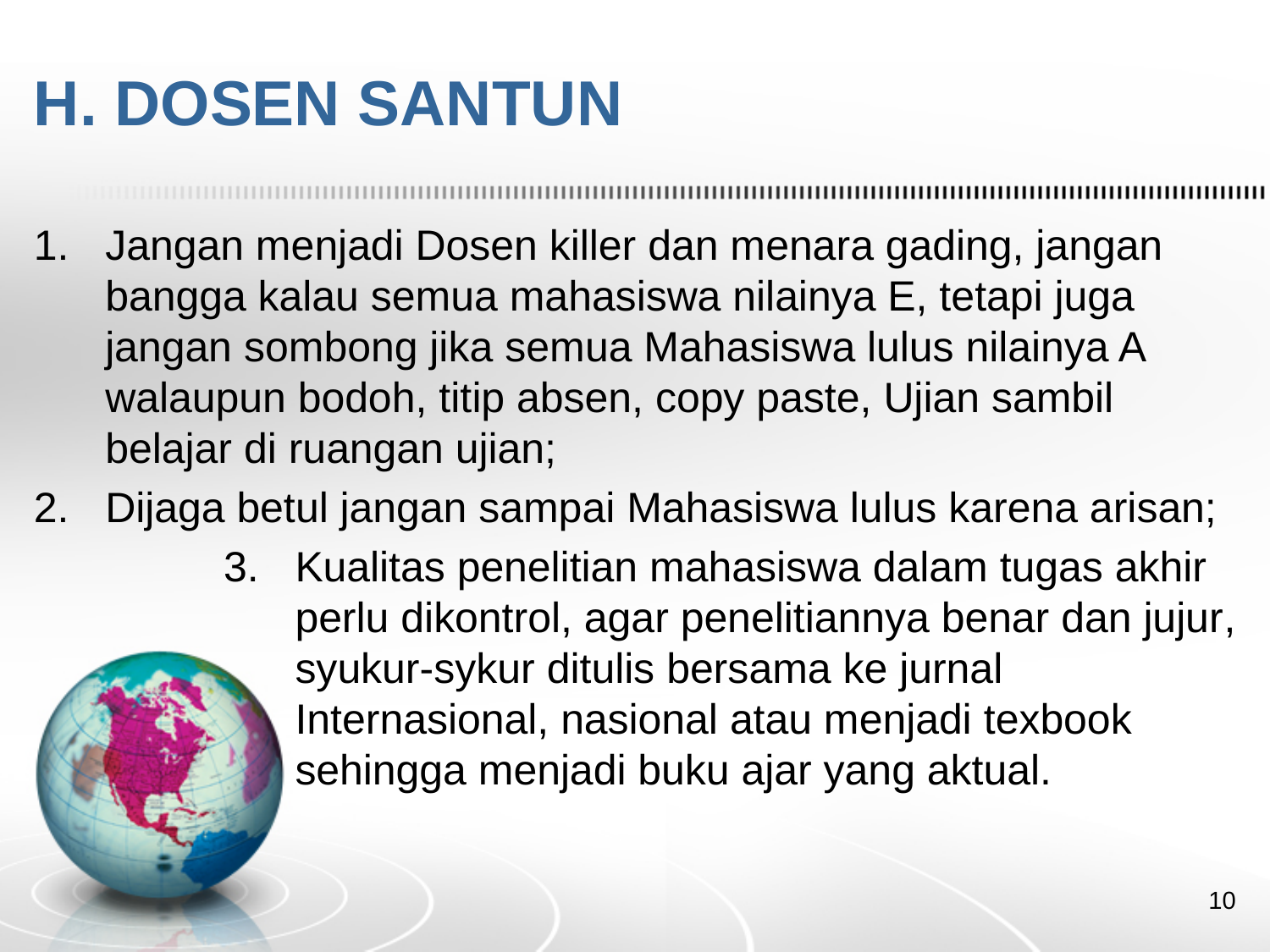

# H. DOSEN SANTUN
Jangan menjadi Dosen killer dan menara gading, jangan bangga kalau semua mahasiswa nilainya E, tetapi juga jangan sombong jika semua Mahasiswa lulus nilainya A walaupun bodoh, titip absen, copy paste, Ujian sambil belajar di ruangan ujian;
Dijaga betul jangan sampai Mahasiswa lulus karena arisan;
Kualitas penelitian mahasiswa dalam tugas akhir perlu dikontrol, agar penelitiannya benar dan jujur, syukur-sykur ditulis bersama ke jurnal Internasional, nasional atau menjadi texbook sehingga menjadi buku ajar yang aktual.
10